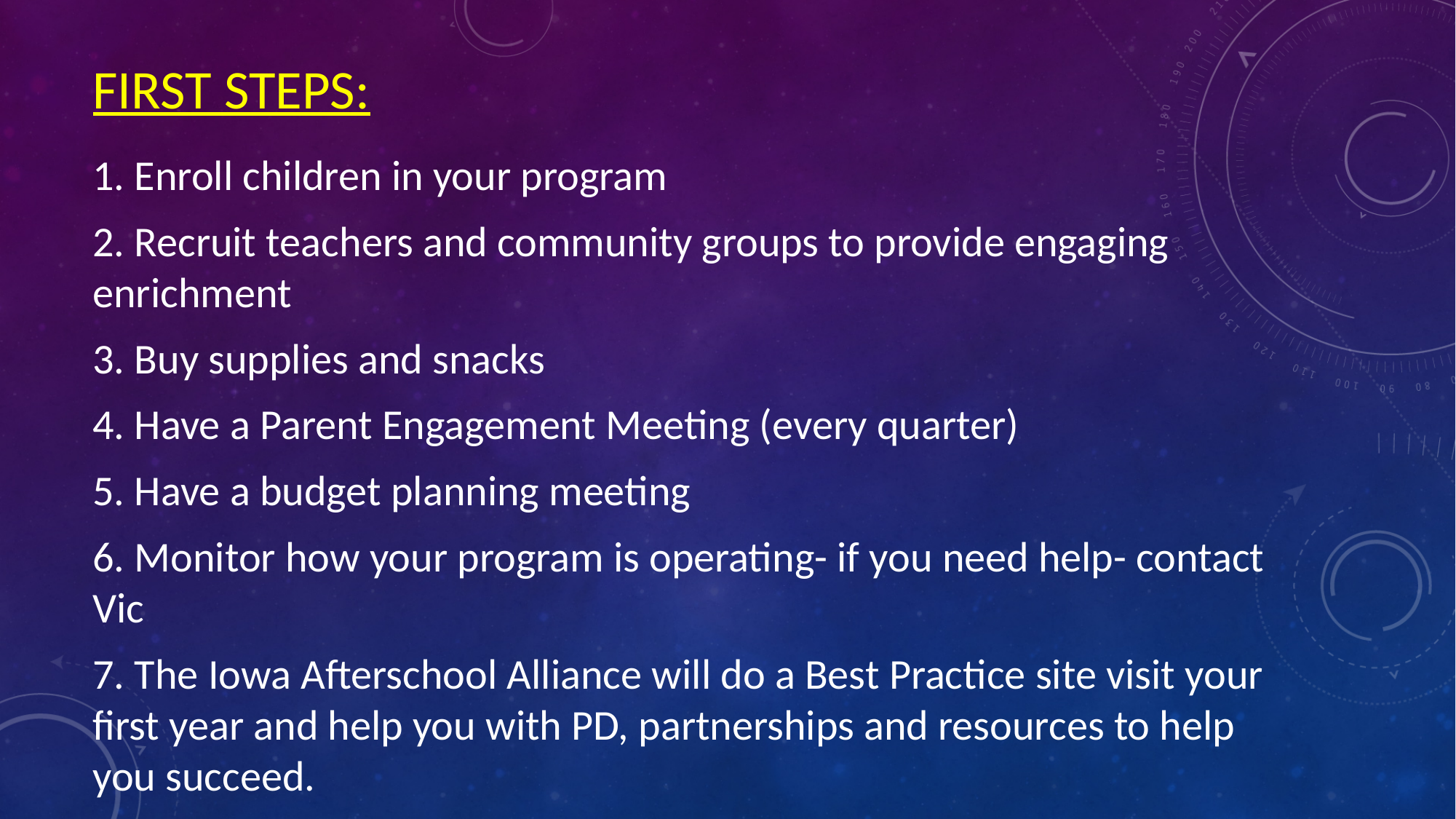

# FIRST STEPS:
1. Enroll children in your program
2. Recruit teachers and community groups to provide engaging enrichment
3. Buy supplies and snacks
4. Have a Parent Engagement Meeting (every quarter)
5. Have a budget planning meeting
6. Monitor how your program is operating- if you need help- contact Vic
7. The Iowa Afterschool Alliance will do a Best Practice site visit your first year and help you with PD, partnerships and resources to help you succeed.